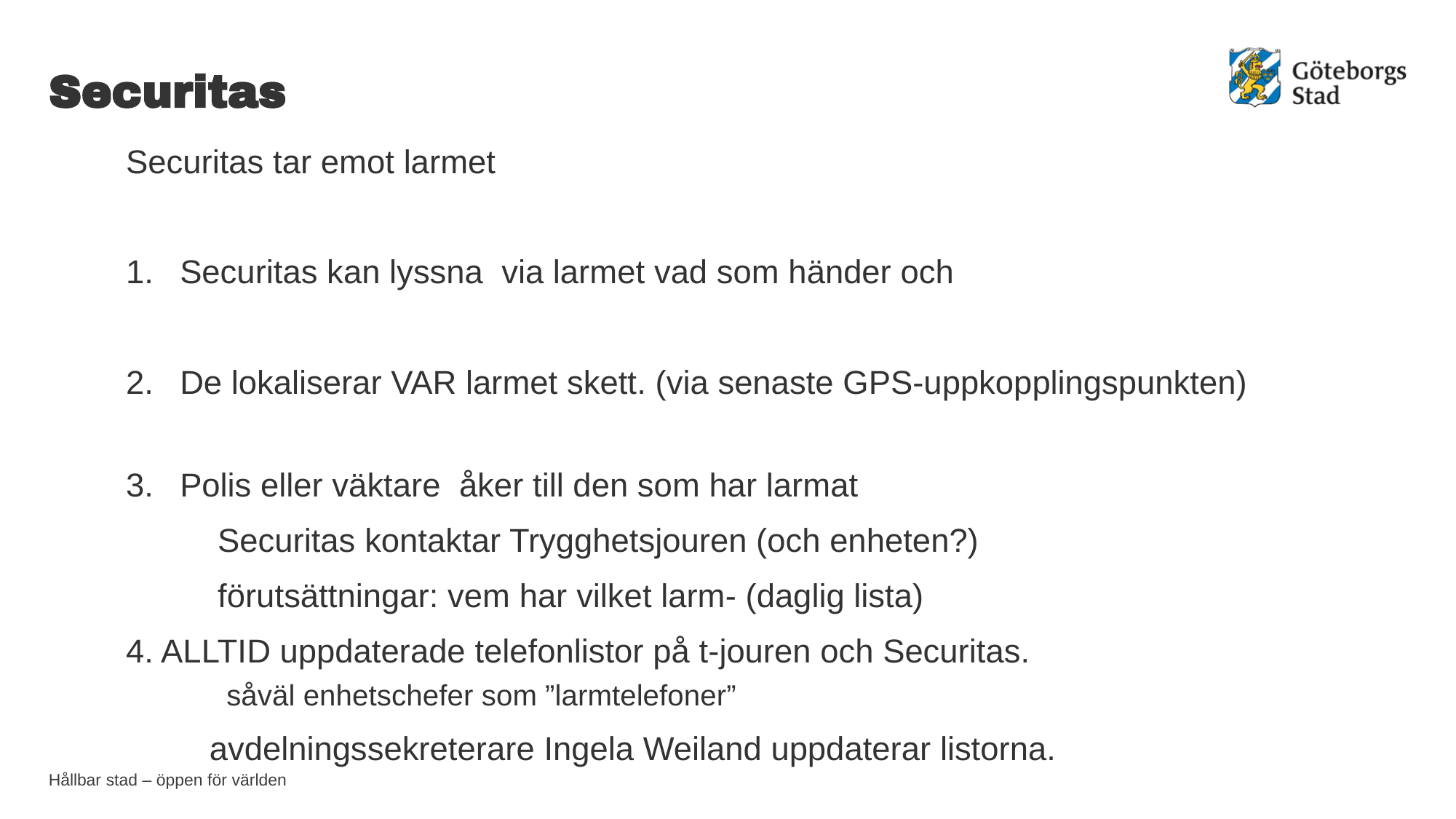

# Securitas
Securitas tar emot larmet

Securitas kan lyssna  via larmet vad som händer och

De lokaliserar VAR larmet skett. (via senaste GPS-uppkopplingspunkten)

Polis eller väktare  åker till den som har larmat
	Securitas kontaktar Trygghetsjouren (och enheten?)
			förutsättningar: vem har vilket larm- (daglig lista)
4. ALLTID uppdaterade telefonlistor på t-jouren och Securitas.
         såväl enhetschefer som ”larmtelefoner”
         avdelningssekreterare Ingela Weiland uppdaterar listorna.